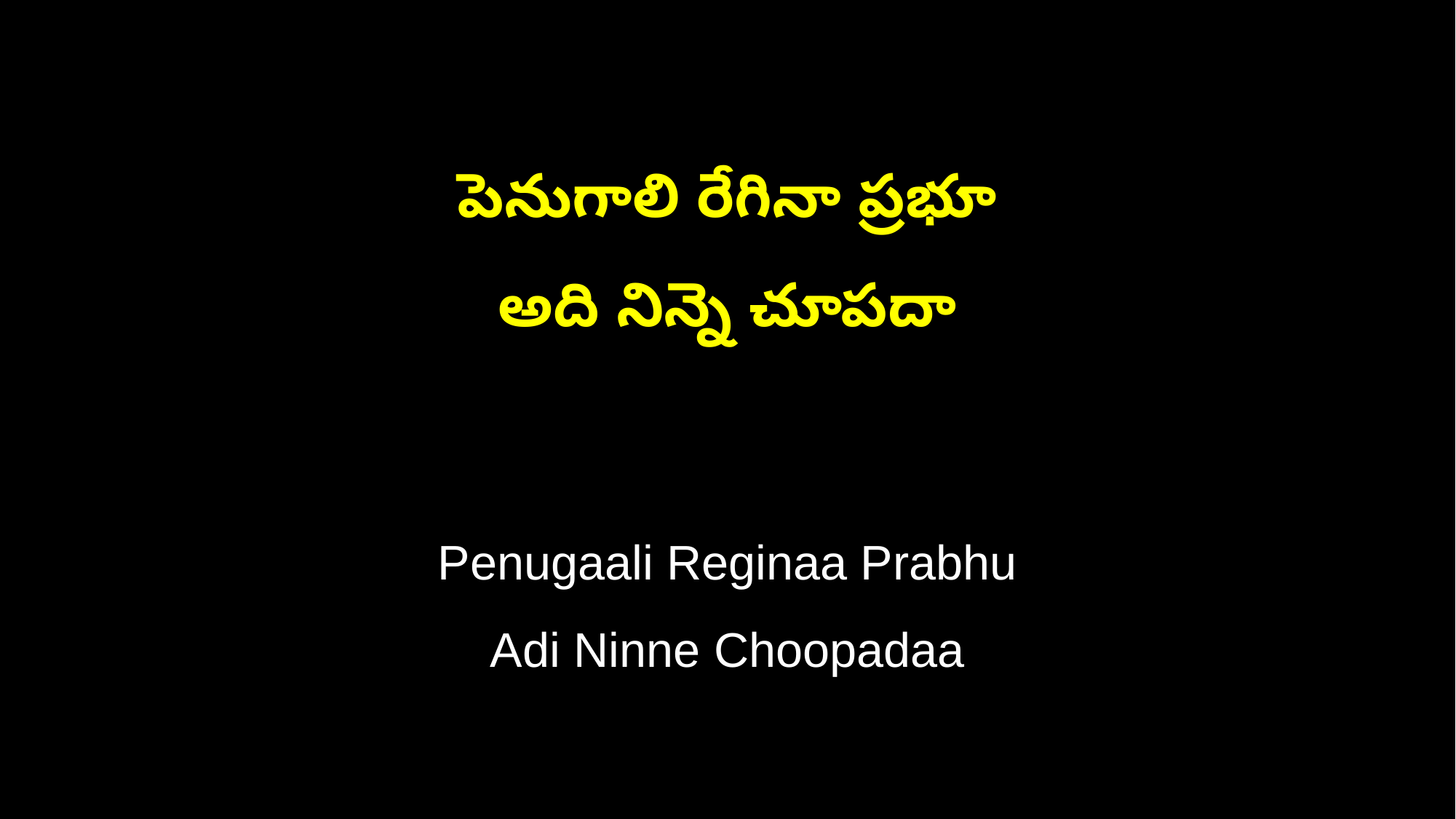

పెనుగాలి రేగినా ప్రభూ
అది నిన్నె చూపదా
Penugaali Reginaa Prabhu
Adi Ninne Choopadaa